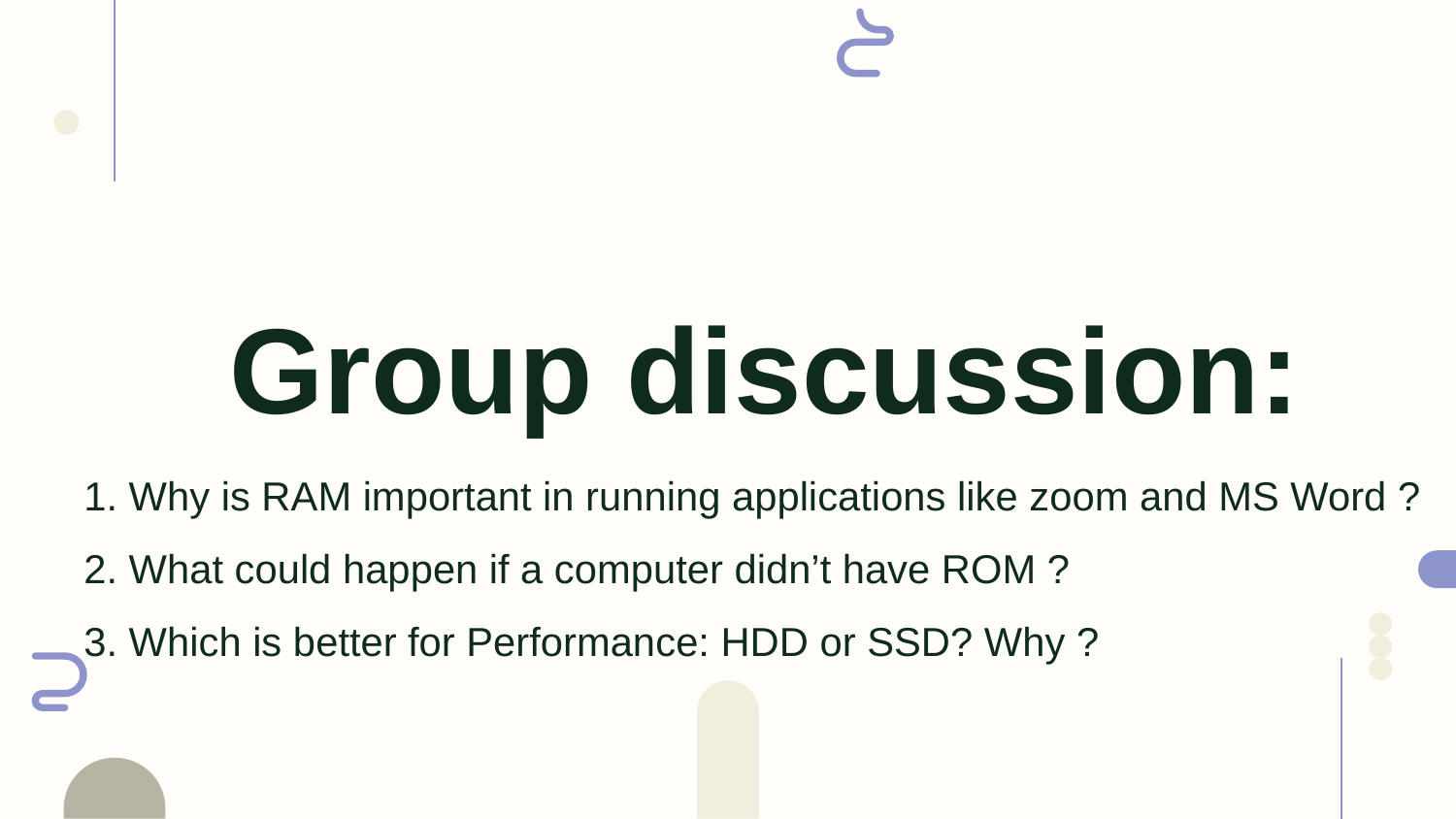

# Group discussion: 1. Why is RAM important in running applications like zoom and MS Word ? 2. What could happen if a computer didn’t have ROM ? 3. Which is better for Performance: HDD or SSD? Why ?